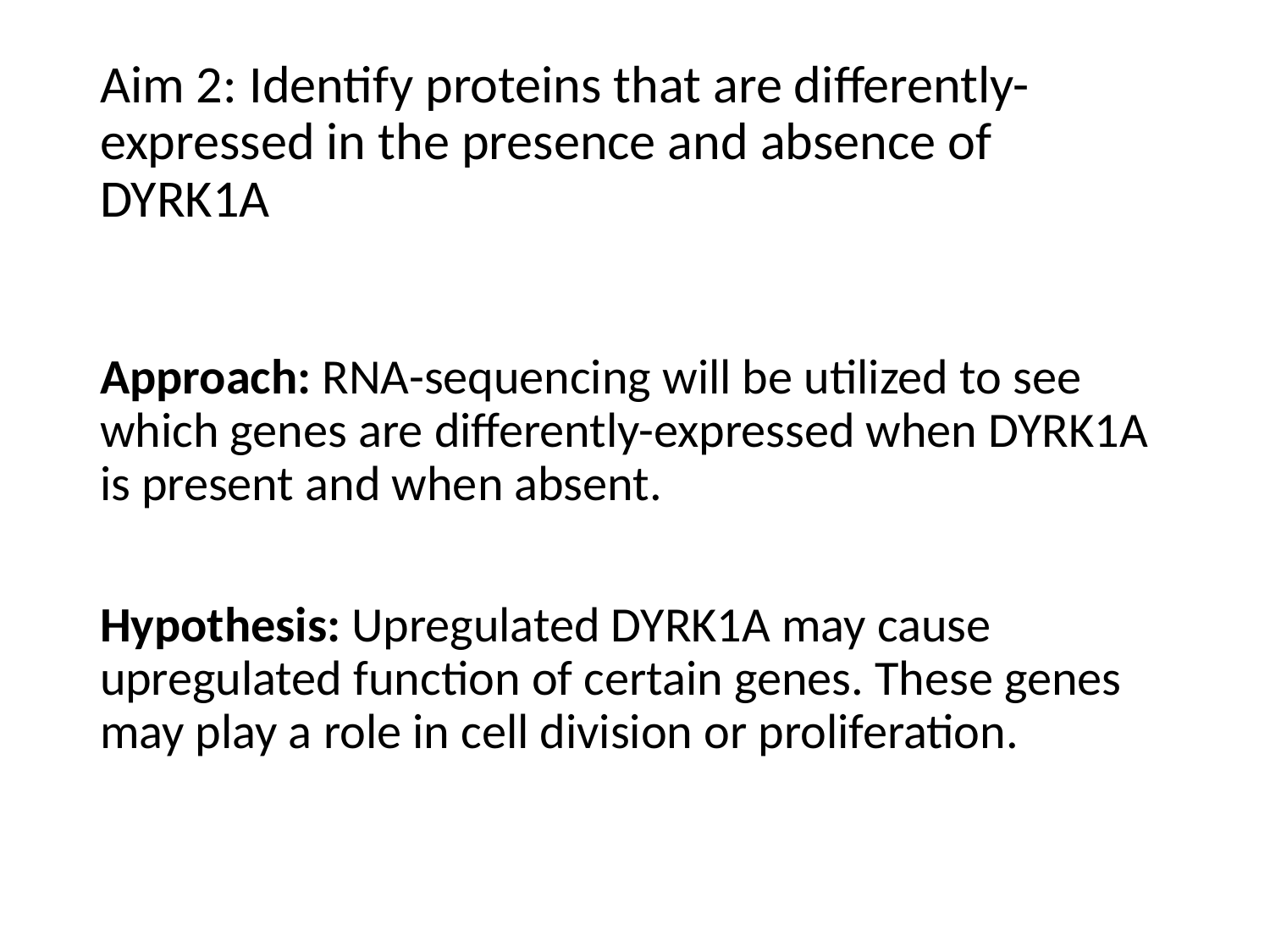

# Aim 2: Identify proteins that are differently-expressed in the presence and absence of DYRK1A
Approach: RNA-sequencing will be utilized to see which genes are differently-expressed when DYRK1A is present and when absent.

Hypothesis: Upregulated DYRK1A may cause upregulated function of certain genes. These genes may play a role in cell division or proliferation.